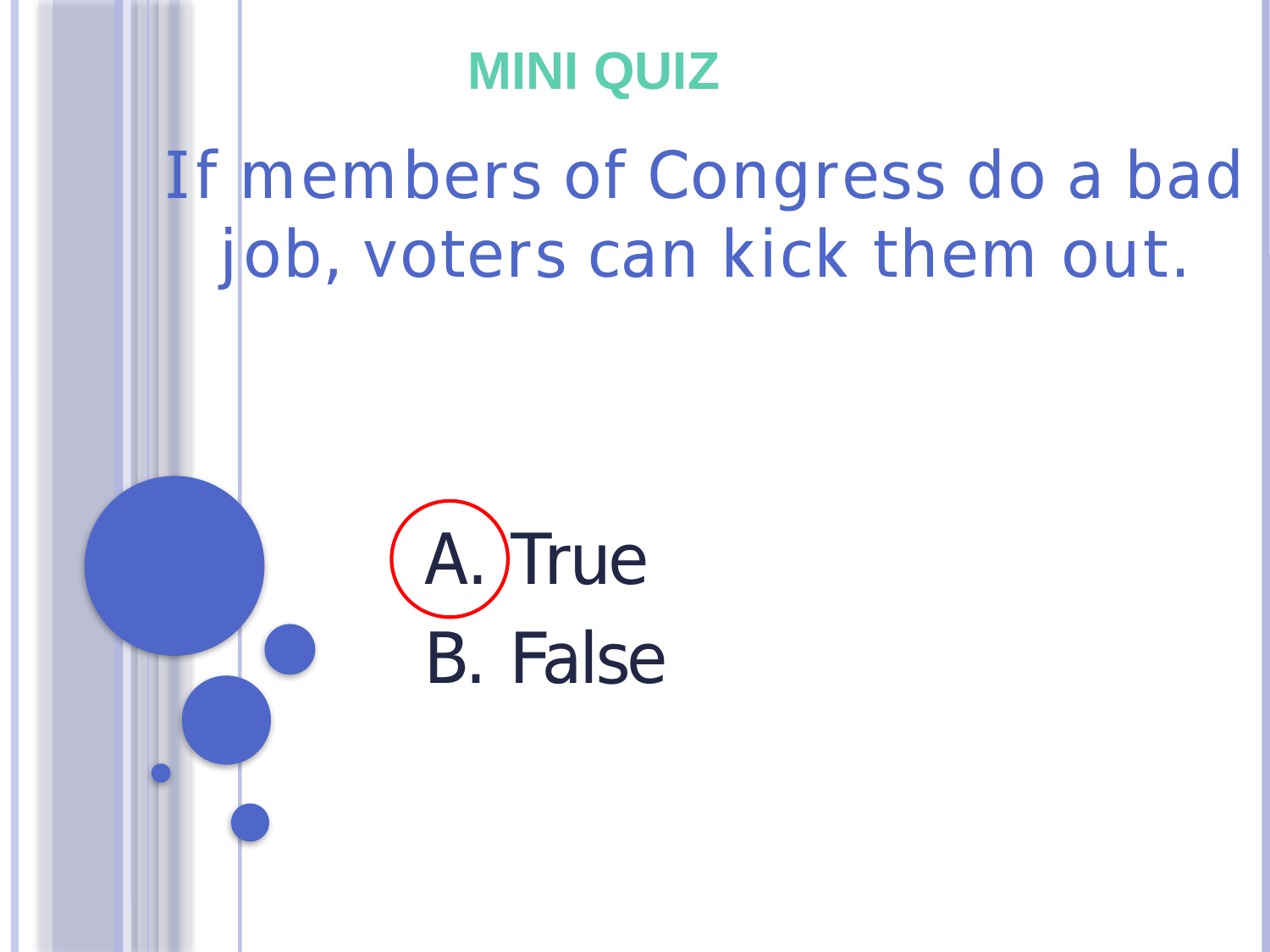

# MINI QUIZ
If members of Congress do a bad job, voters can kick them out.

 True
 False